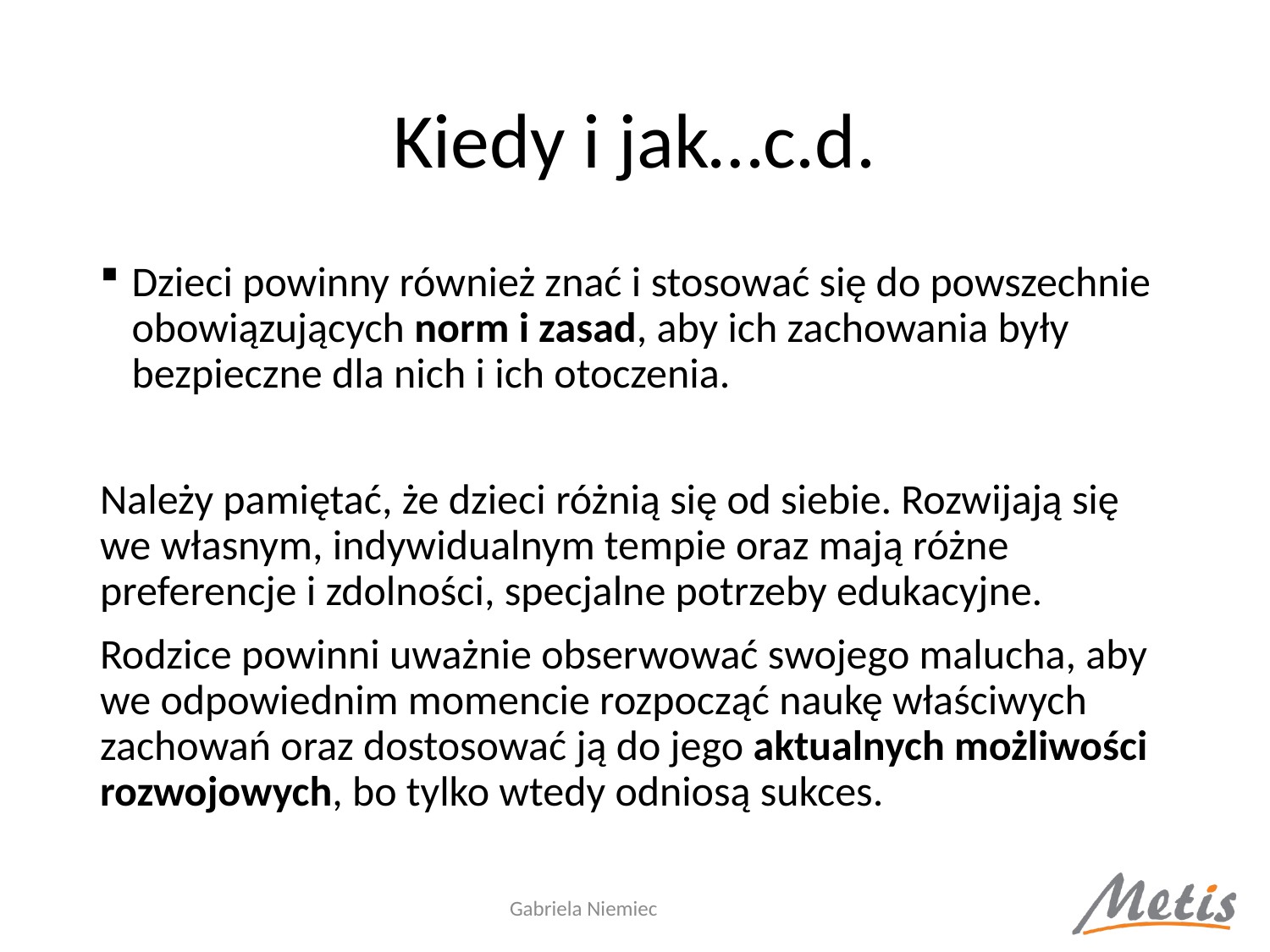

# Kiedy i jak…c.d.
Dzieci powinny również znać i stosować się do powszechnie obowiązujących norm i zasad, aby ich zachowania były bezpieczne dla nich i ich otoczenia.

Należy pamiętać, że dzieci różnią się od siebie. Rozwijają się we własnym, indywidualnym tempie oraz mają różne preferencje i zdolności, specjalne potrzeby edukacyjne.
Rodzice powinni uważnie obserwować swojego malucha, aby we odpowiednim momencie rozpocząć naukę właściwych zachowań oraz dostosować ją do jego aktualnych możliwości rozwojowych, bo tylko wtedy odniosą sukces.
Gabriela Niemiec